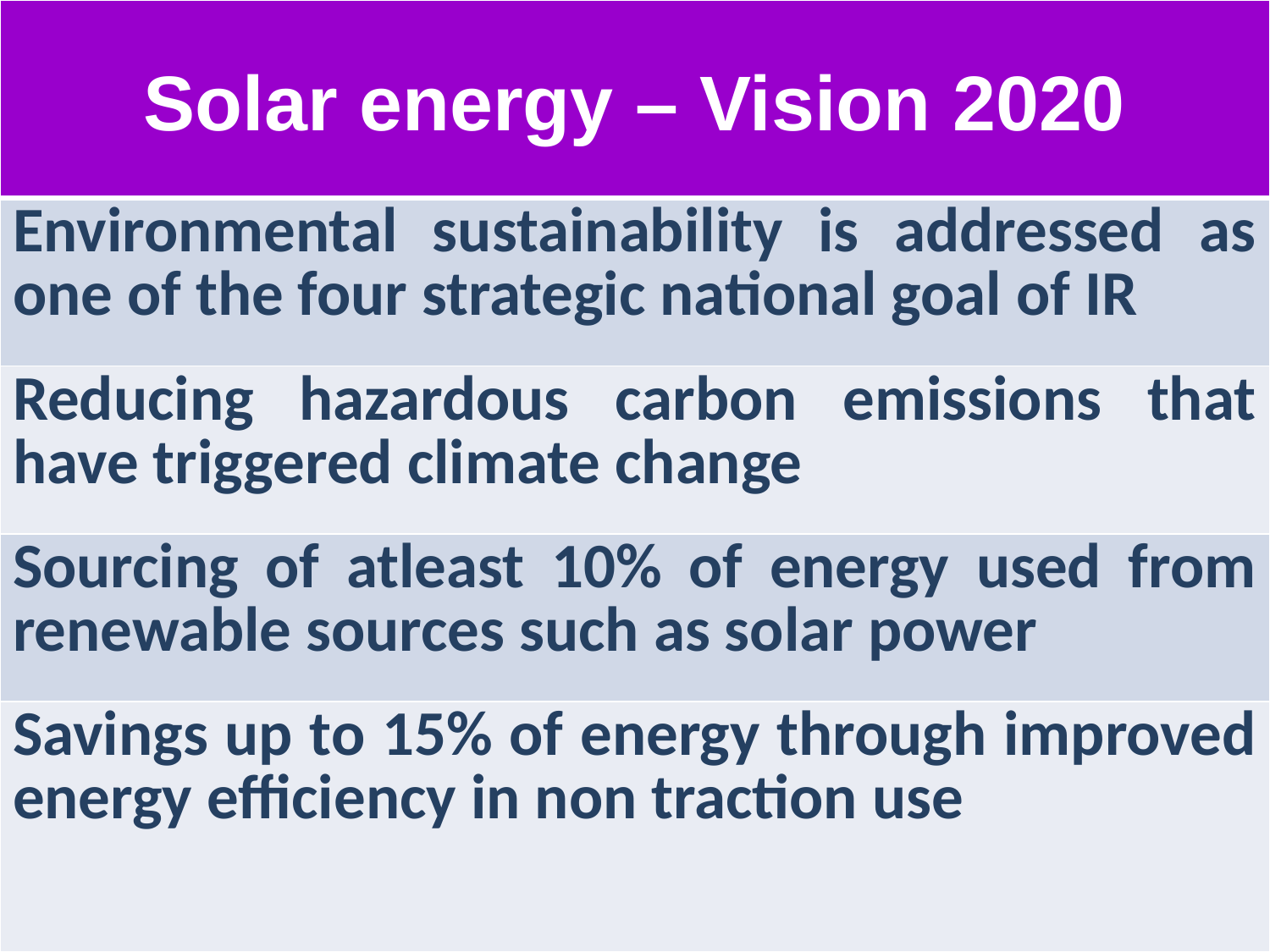

| Solar energy – Vision 2020 |
| --- |
| Environmental sustainability is addressed as one of the four strategic national goal of IR |
| Reducing hazardous carbon emissions that have triggered climate change |
| Sourcing of atleast 10% of energy used from renewable sources such as solar power |
| Savings up to 15% of energy through improved energy efficiency in non traction use |